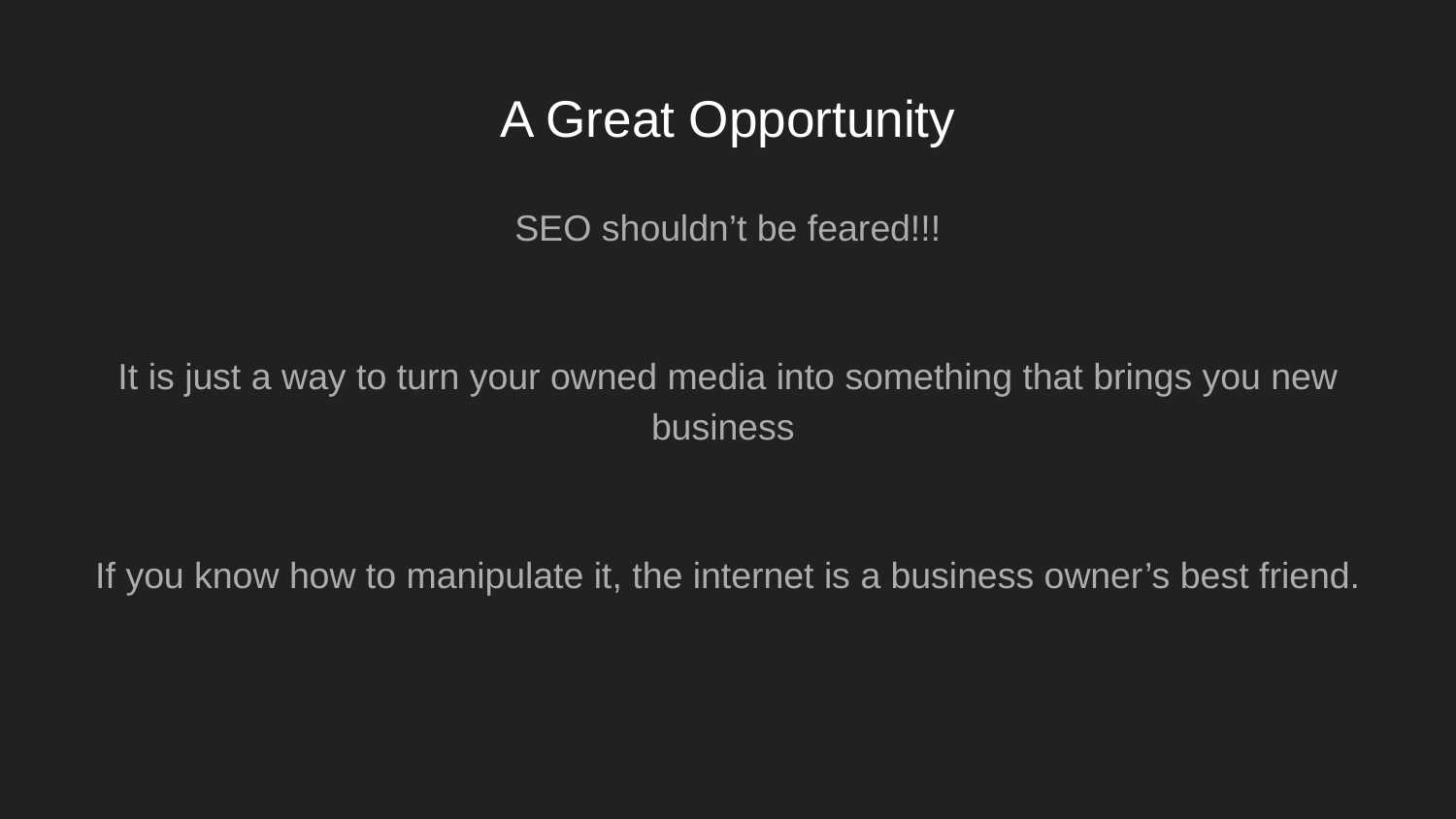

# A Great Opportunity
SEO shouldn’t be feared!!!

It is just a way to turn your owned media into something that brings you new business

If you know how to manipulate it, the internet is a business owner’s best friend.